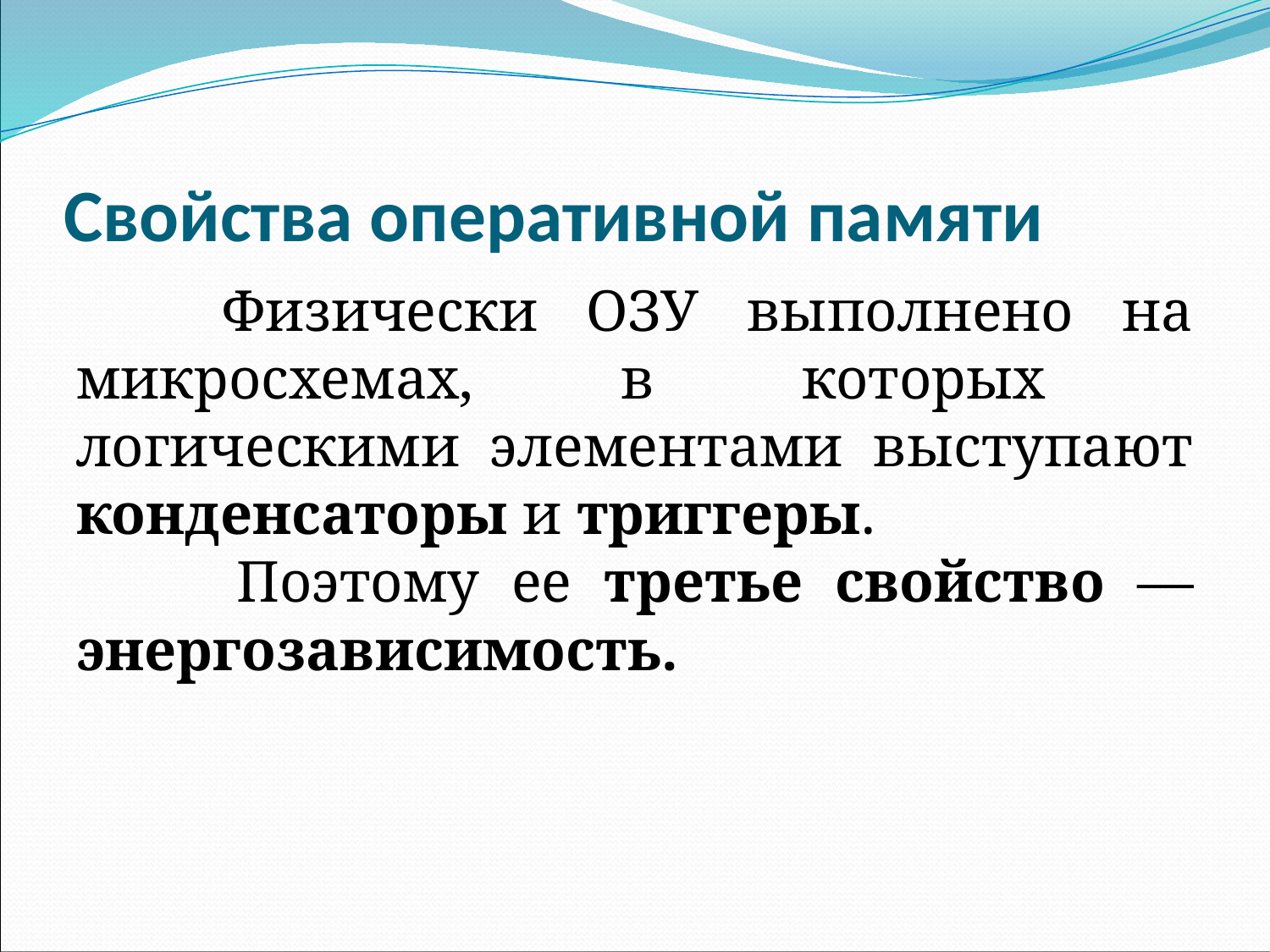

# Свойства оперативной памяти
   Физически ОЗУ выполнено на микросхемах, в которых  логическими элементами выступают конденсаторы и триггеры.
     Поэтому ее третье свойство — энергозависимость.